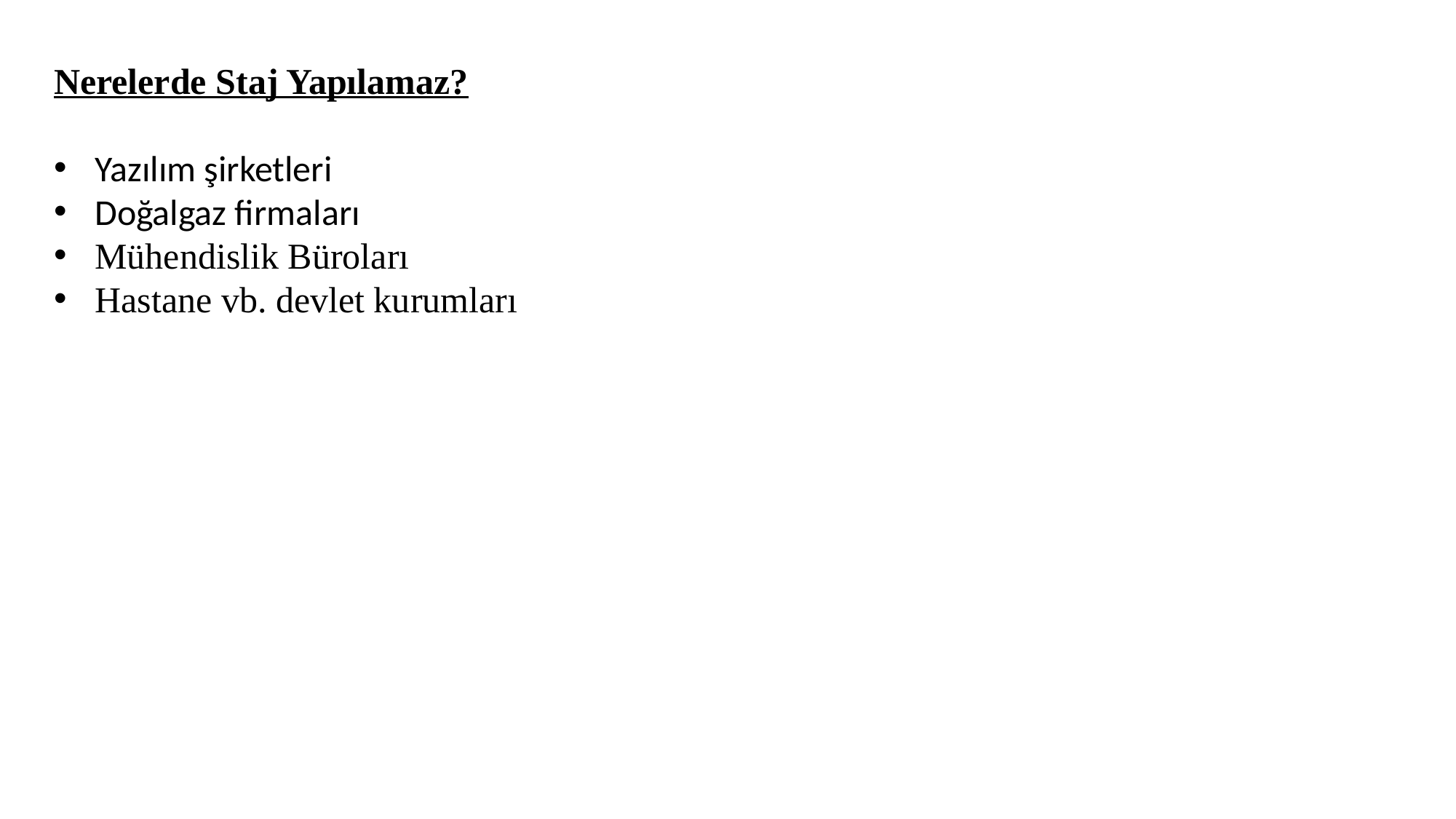

Nerelerde Staj Yapılamaz?

Yazılım şirketleri
Doğalgaz firmaları
Mühendislik Büroları
Hastane vb. devlet kurumları